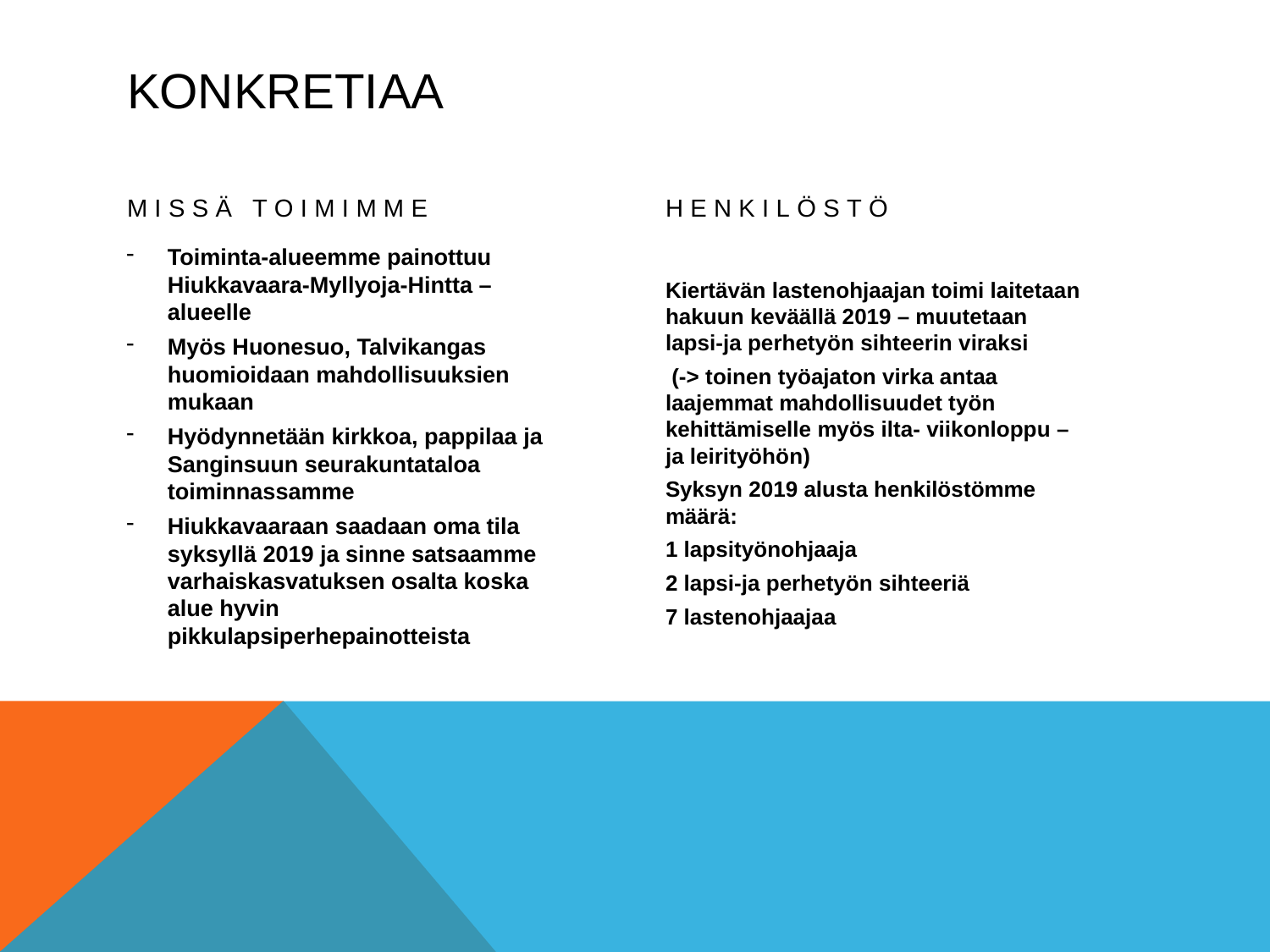

# Konkretiaa
Missä toimimme
Henkilöstö
Toiminta-alueemme painottuu Hiukkavaara-Myllyoja-Hintta –alueelle
Myös Huonesuo, Talvikangas huomioidaan mahdollisuuksien mukaan
Hyödynnetään kirkkoa, pappilaa ja Sanginsuun seurakuntataloa toiminnassamme
Hiukkavaaraan saadaan oma tila syksyllä 2019 ja sinne satsaamme varhaiskasvatuksen osalta koska alue hyvin pikkulapsiperhepainotteista

Kiertävän lastenohjaajan toimi laitetaan hakuun keväällä 2019 – muutetaan lapsi-ja perhetyön sihteerin viraksi
 (-> toinen työajaton virka antaa laajemmat mahdollisuudet työn kehittämiselle myös ilta- viikonloppu – ja leirityöhön)
Syksyn 2019 alusta henkilöstömme määrä:
1 lapsityönohjaaja
2 lapsi-ja perhetyön sihteeriä
7 lastenohjaajaa